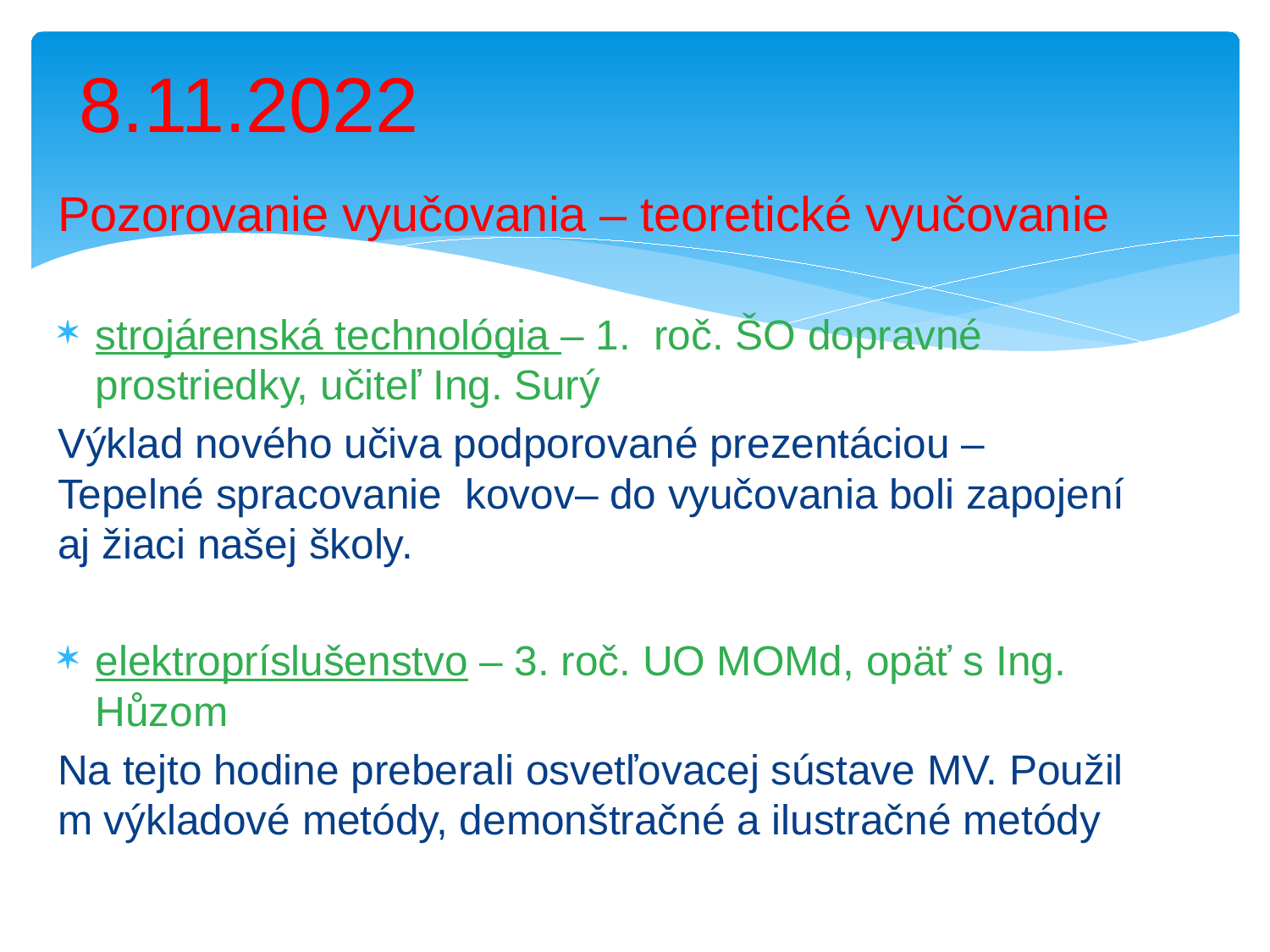

# 8.11.2022
Pozorovanie vyučovania – teoretické vyučovanie

strojárenská technológia – 1.  roč. ŠO dopravné prostriedky, učiteľ Ing. Surý
Výklad nového učiva podporované prezentáciou – Tepelné spracovanie  kovov– do vyučovania boli zapojení aj žiaci našej školy.

elektropríslušenstvo – 3. roč. UO MOMd, opäť s Ing. Hůzom
Na tejto hodine preberali osvetľovacej sústave MV. Použil m výkladové metódy, demonštračné a ilustračné metódy